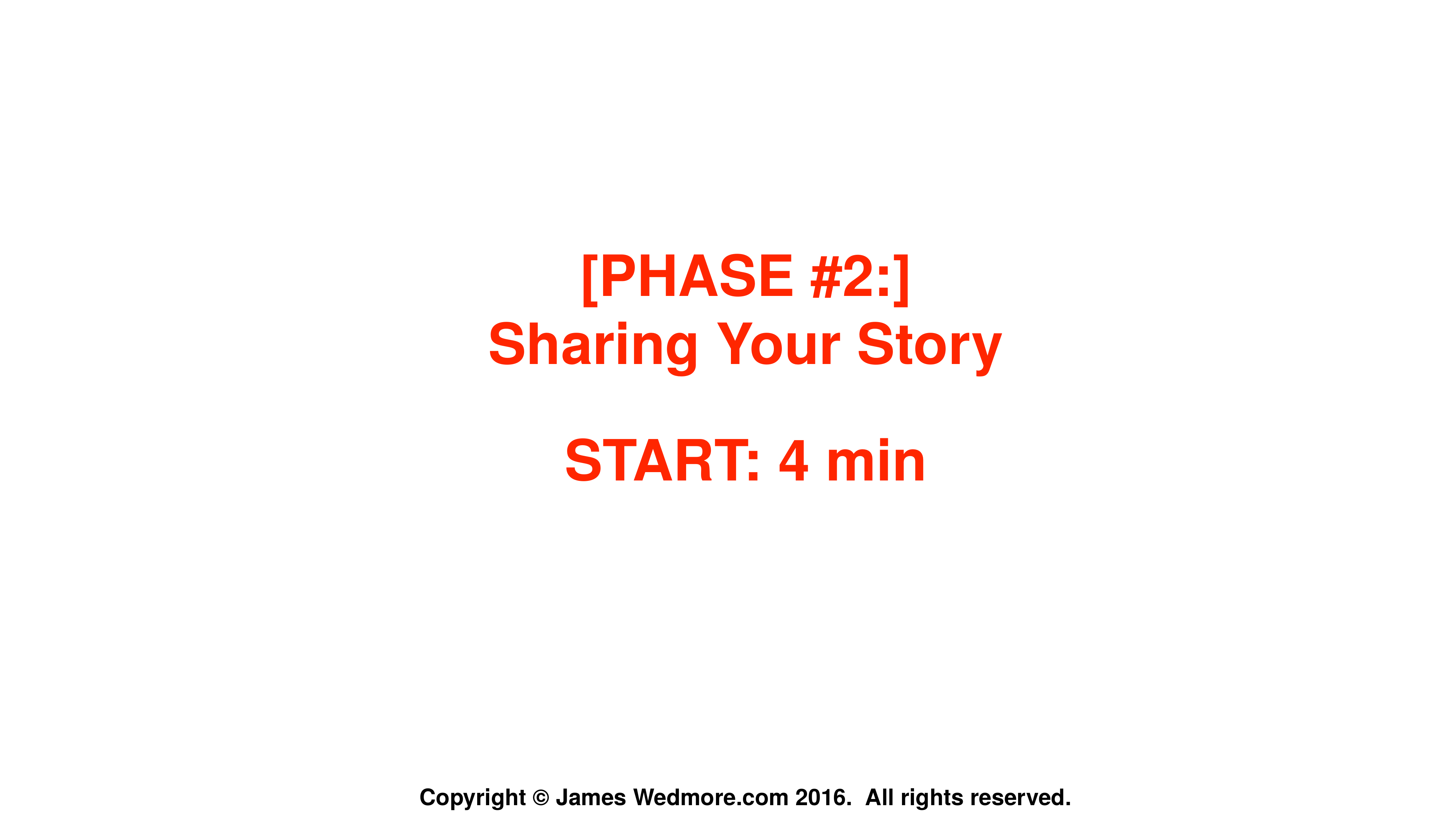

[PHASE #2:]
Sharing Your Story
START: 4 min